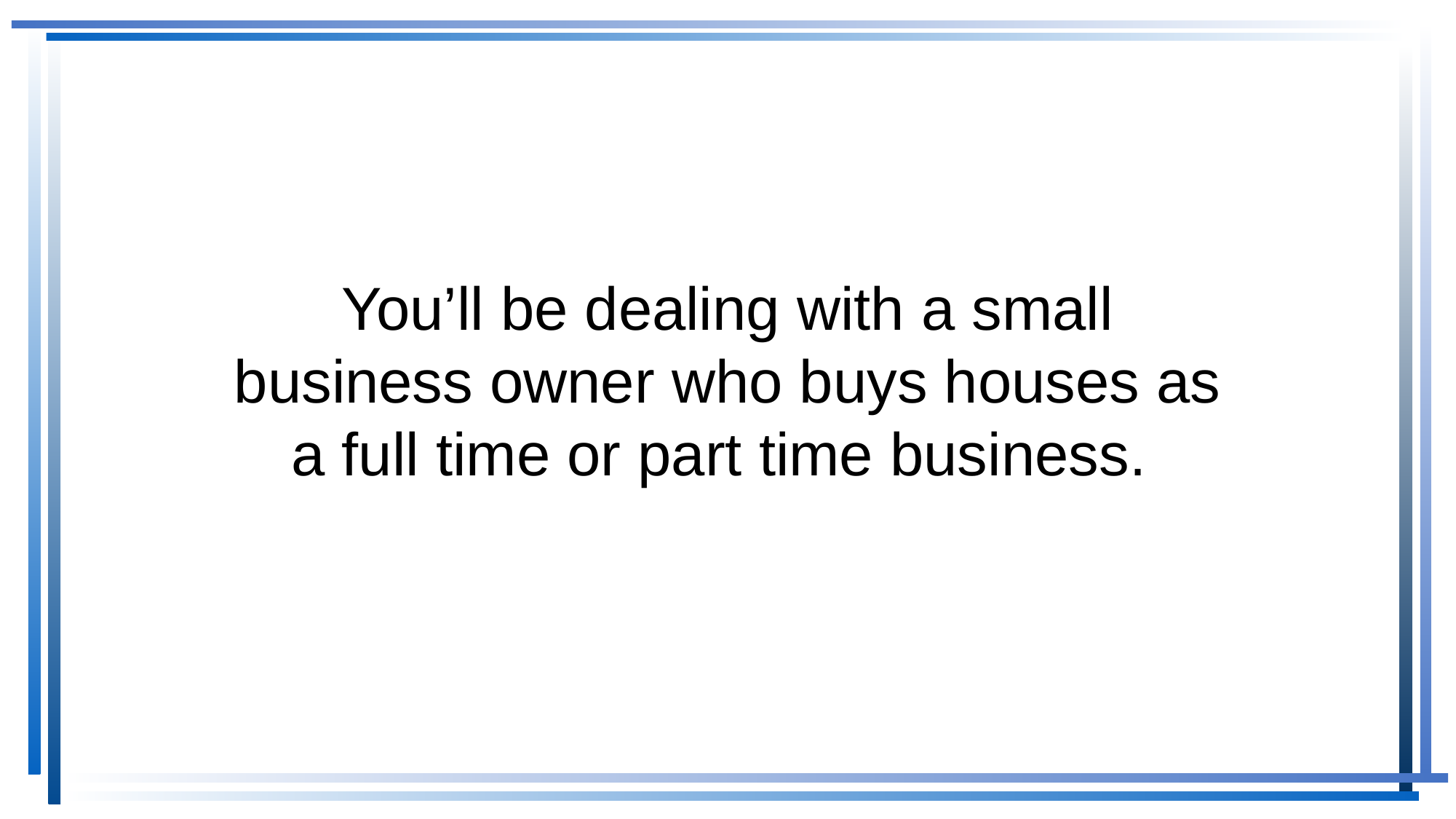

You’ll be dealing with a small business owner who buys houses as a full time or part time business.